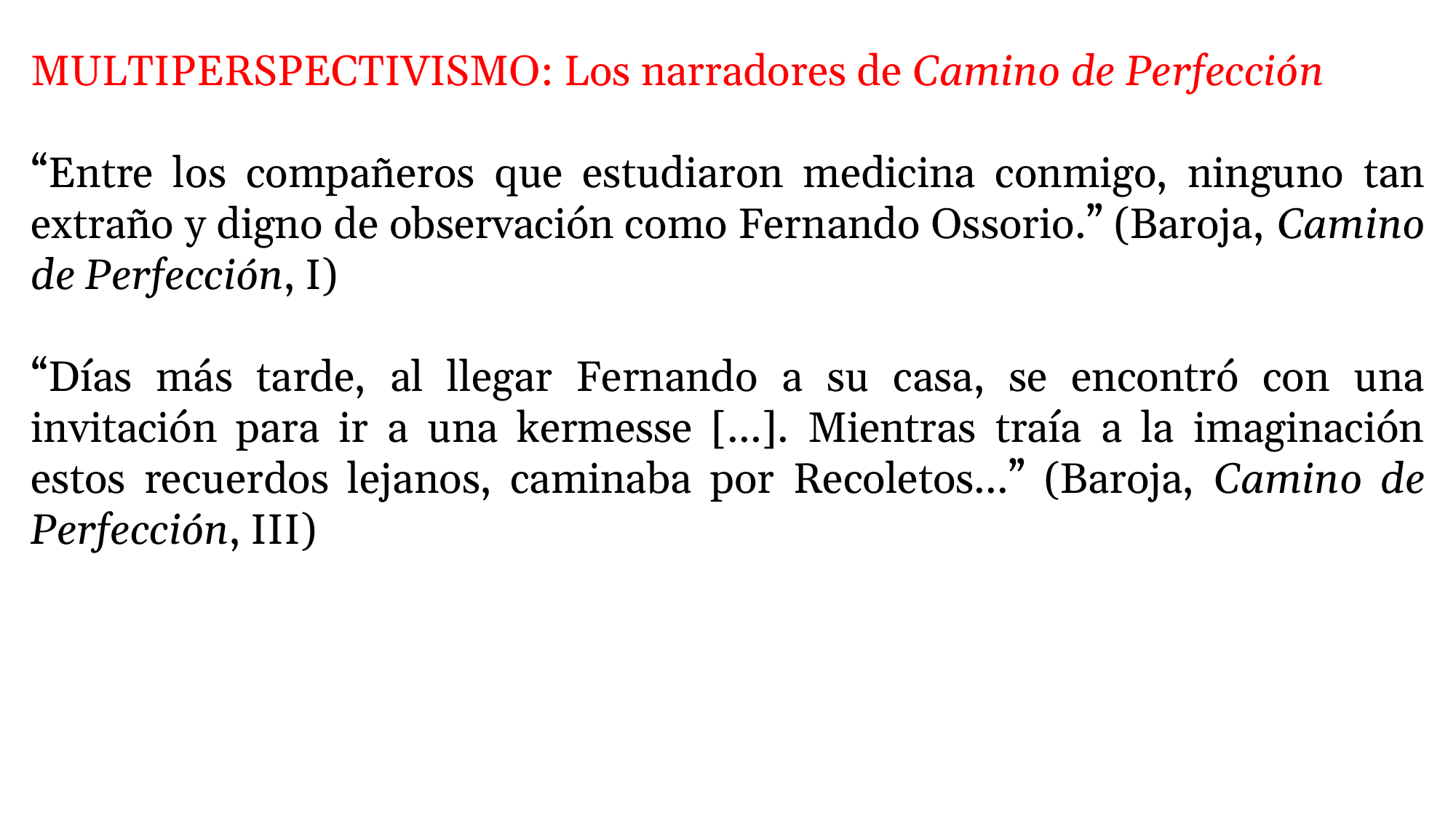

MULTIPERSPECTIVISMO: Los narradores de Camino de Perfección

“Entre los compañeros que estudiaron medicina conmigo, ninguno tan extraño y digno de observación como Fernando Ossorio.” (Baroja, Camino de Perfección, I)

“Días más tarde, al llegar Fernando a su casa, se encontró con una invitación para ir a una kermesse [...]. Mientras traía a la imaginación estos recuerdos lejanos, caminaba por Recoletos...” (Baroja, Camino de Perfección, III)